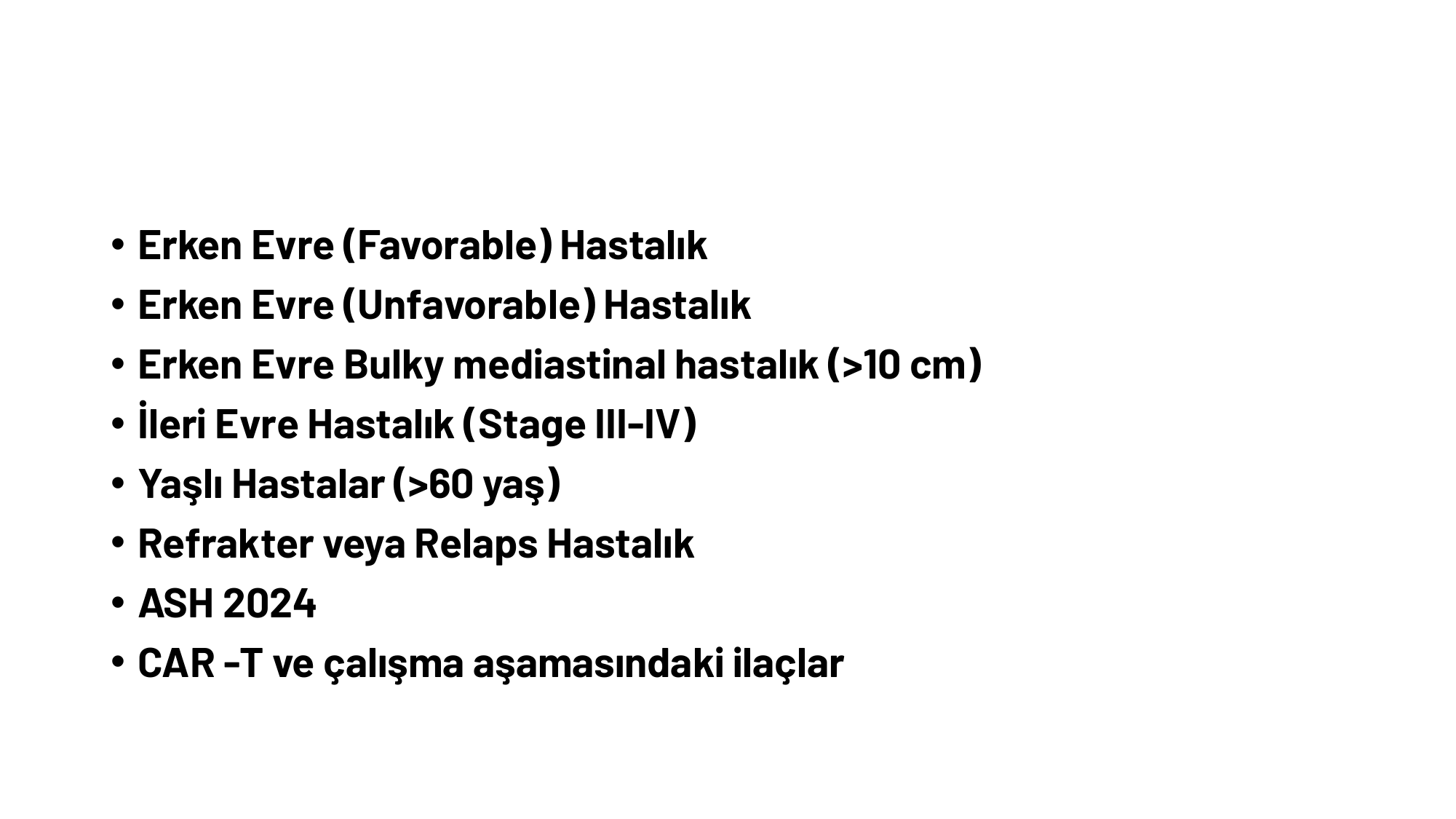

#
Erken Evre (Favorable) Hastalık
Erken Evre (Unfavorable) Hastalık
Erken Evre Bulky mediastinal hastalık (>10 cm)
İleri Evre Hastalık (Stage III-IV)
Yaşlı Hastalar (>60 yaş)
Refrakter veya Relaps Hastalık
ASH 2024
CAR -T ve çalışma aşamasındaki ilaçlar